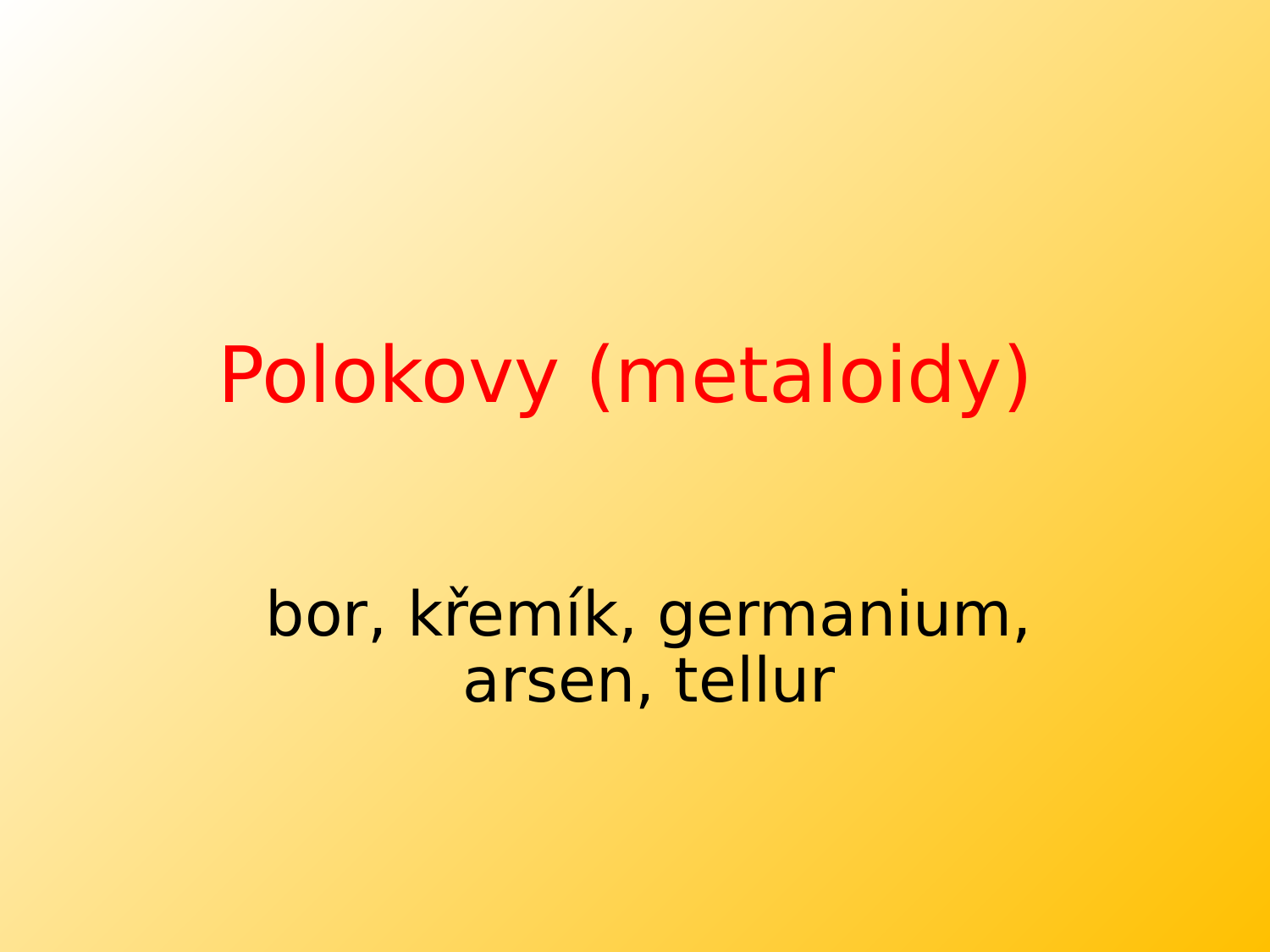

# Polokovy (metaloidy)
bor, křemík, germanium, arsen, tellur